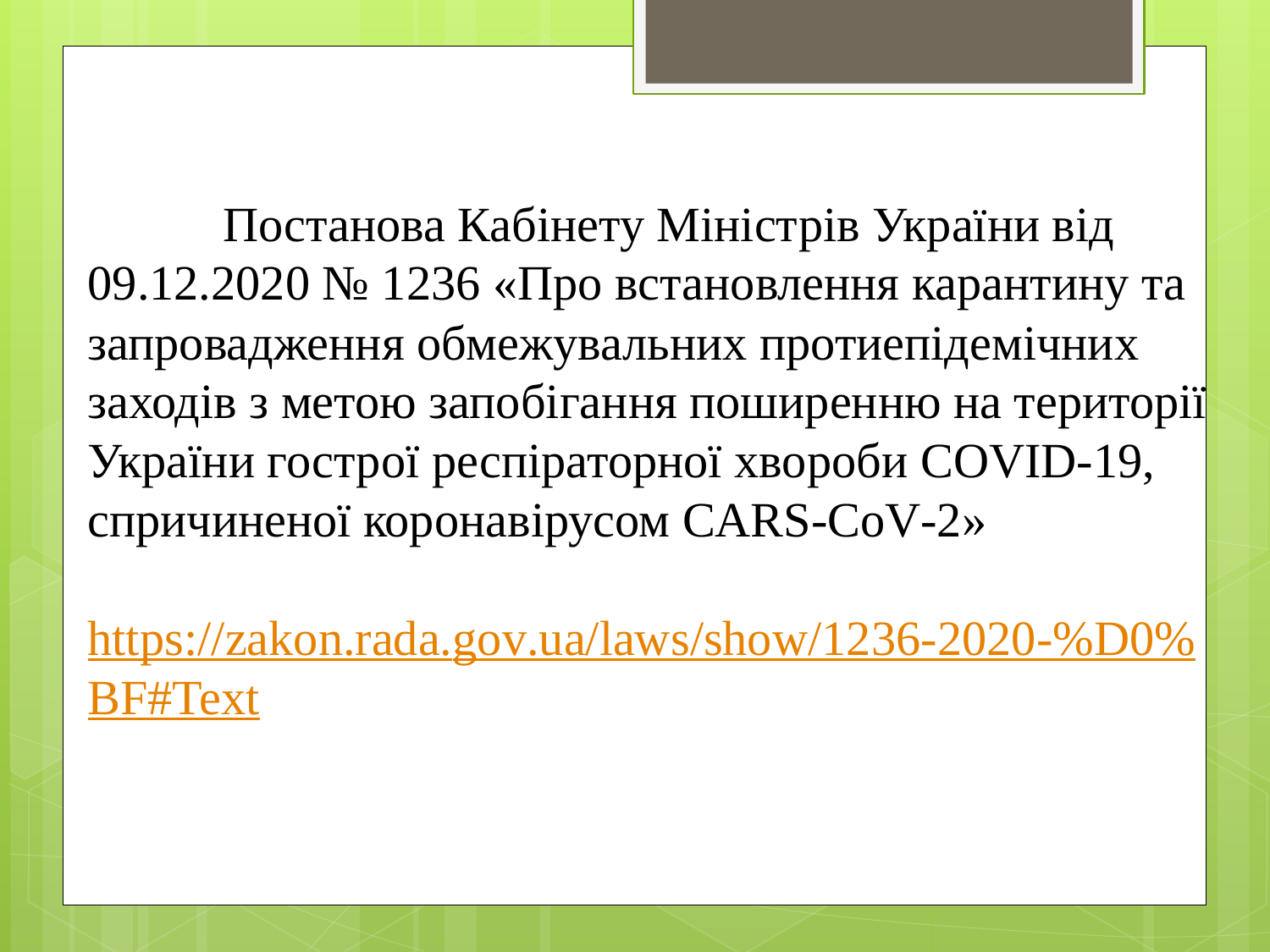

# Постанова Кабінету Міністрів України від 09.12.2020 № 1236 «Про встановлення карантину та запровадження обмежувальних протиепідемічних заходів з метою запобігання поширенню на території України гострої респіраторної хвороби COVID-19, спричиненої коронавірусом CARS-CoV-2» https://zakon.rada.gov.ua/laws/show/ 1236-2020-%D0%BF#Text